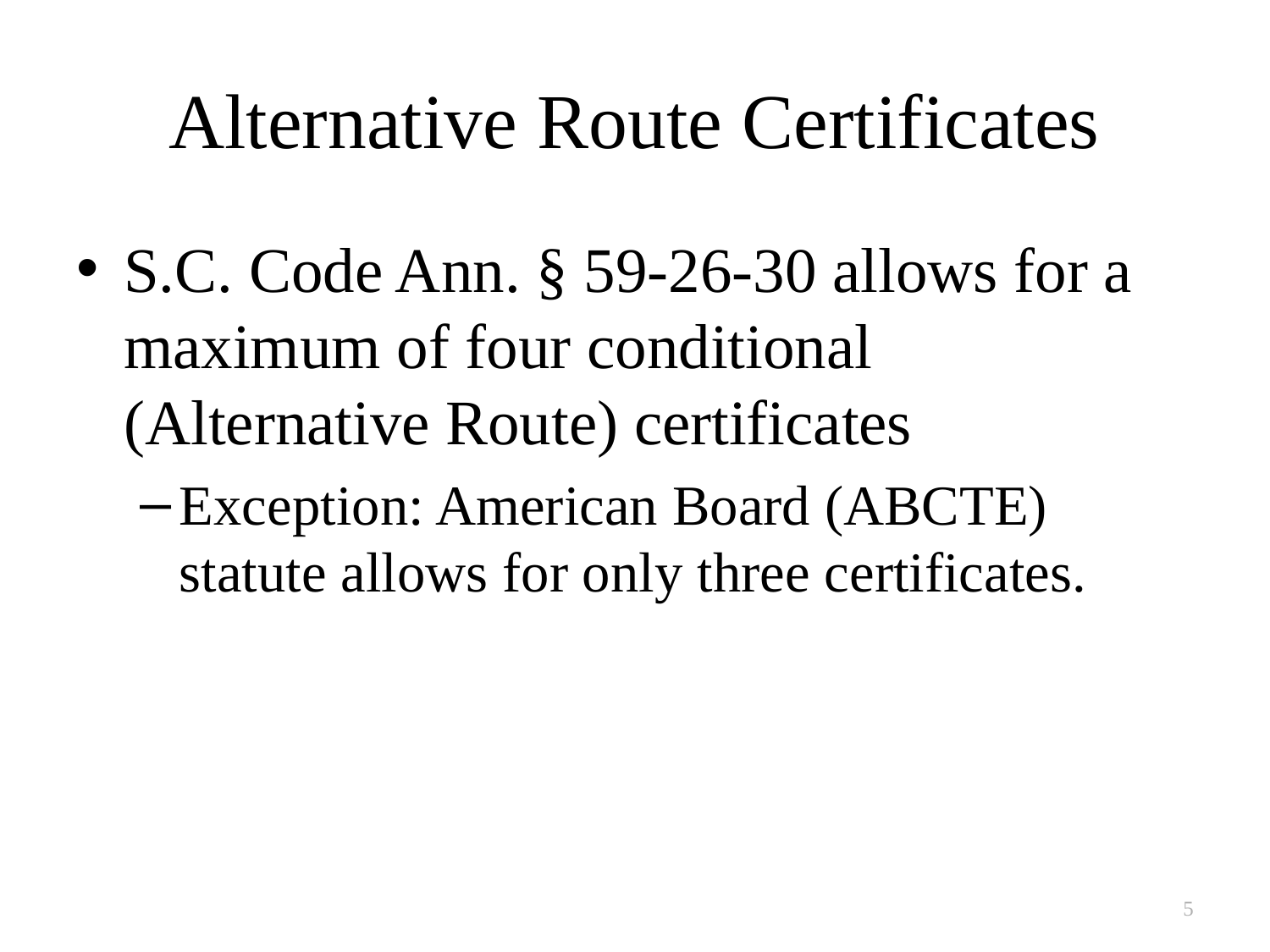

# Alternative Route Certificates
S.C. Code Ann. § 59-26-30 allows for a maximum of four conditional (Alternative Route) certificates
Exception: American Board (ABCTE) statute allows for only three certificates.
5